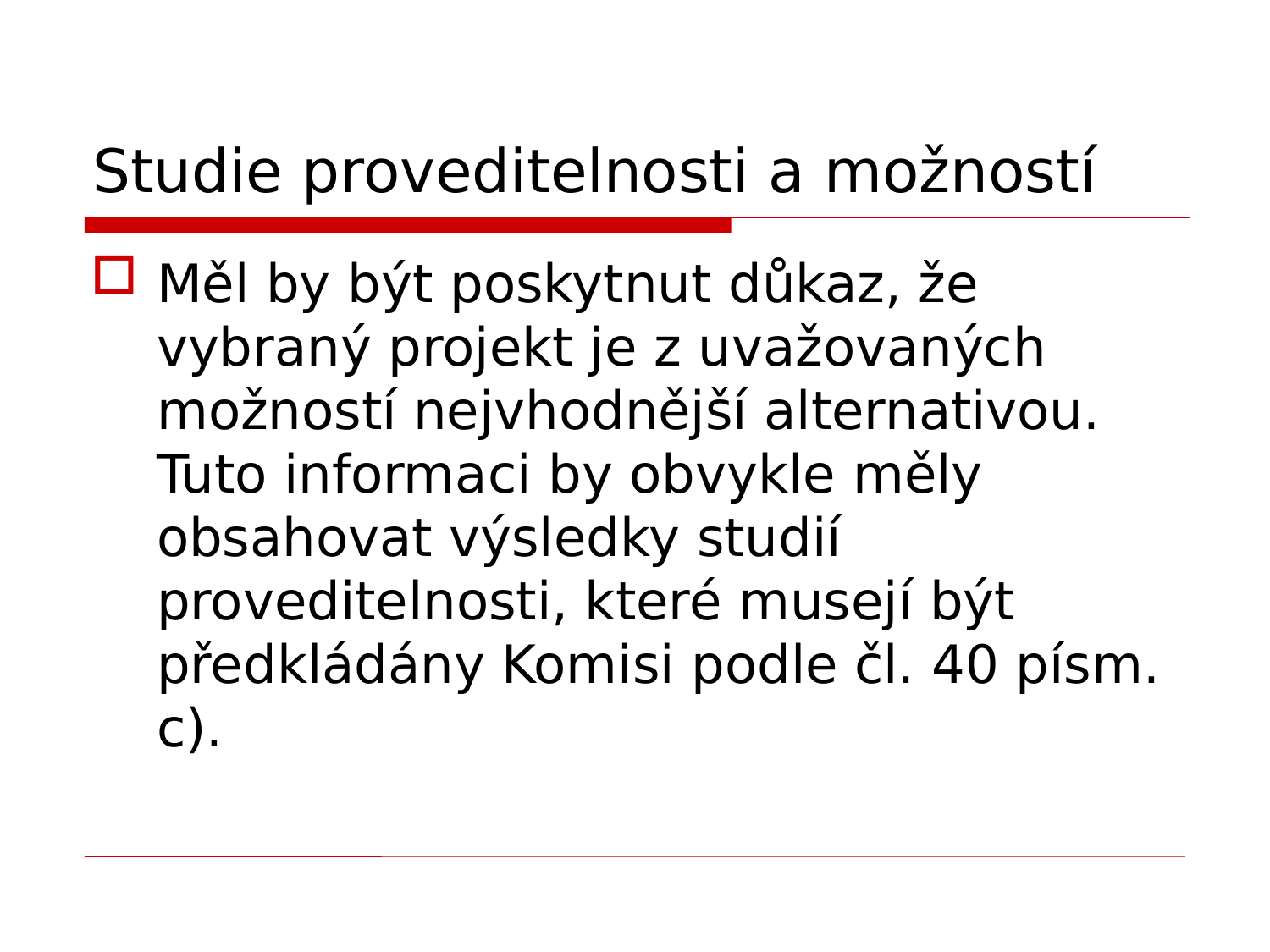

# Studie proveditelnosti a možností
Měl by být poskytnut důkaz, že vybraný projekt je z uvažovaných možností nejvhodnější alternativou. Tuto informaci by obvykle měly obsahovat výsledky studií proveditelnosti, které musejí být předkládány Komisi podle čl. 40 písm. c).